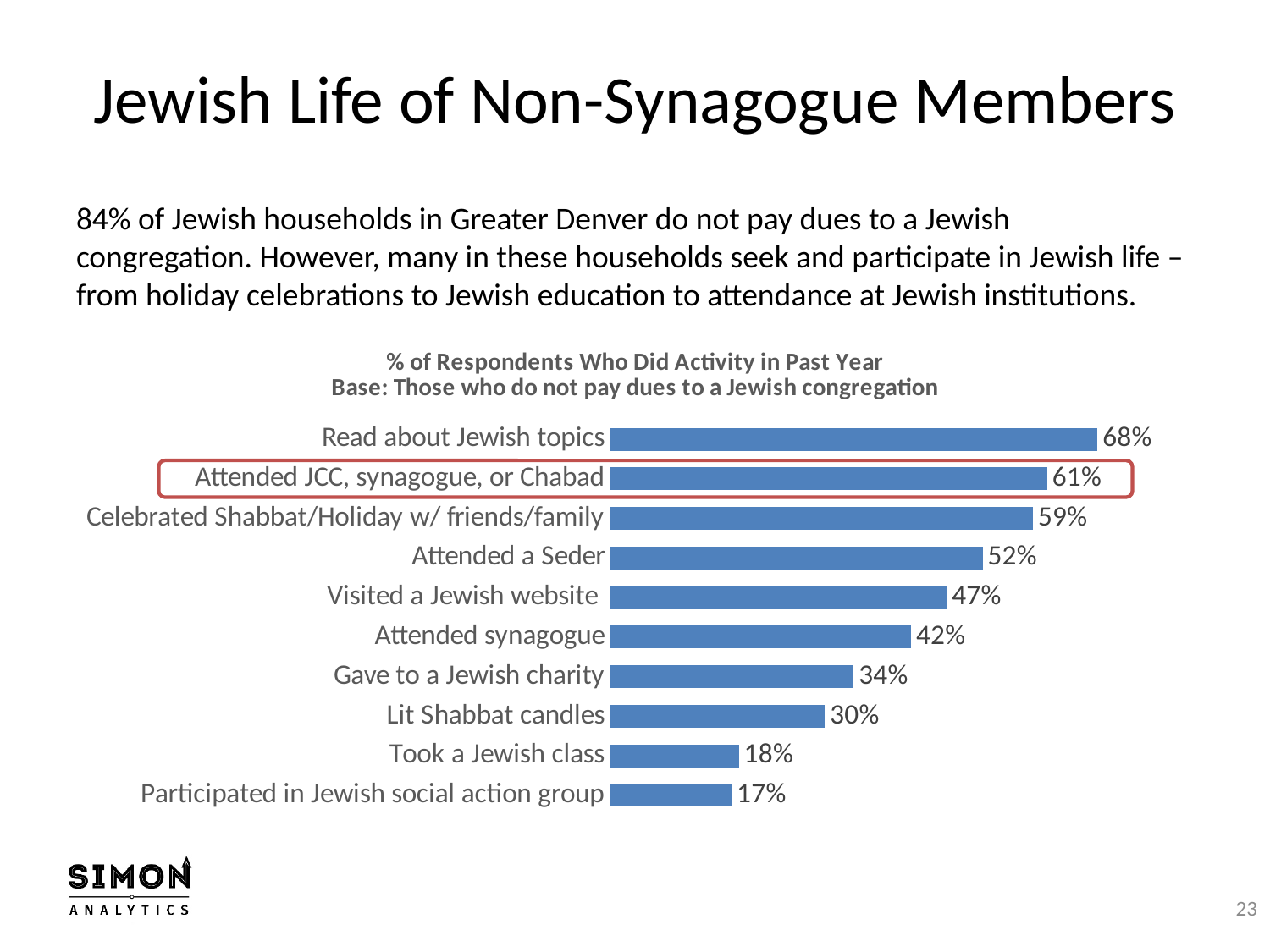

# Jewish Life of Non-Synagogue Members
84% of Jewish households in Greater Denver do not pay dues to a Jewish congregation. However, many in these households seek and participate in Jewish life – from holiday celebrations to Jewish education to attendance at Jewish institutions.

### Chart: % of Respondents Who Did Activity in Past Year
Base: Those who do not pay dues to a Jewish congregation

| Category | Column1 |
|---|---|
| Participated in Jewish social action group | 0.17 |
| Took a Jewish class | 0.18 |
| Lit Shabbat candles | 0.3 |
| Gave to a Jewish charity | 0.34 |
| Attended synagogue | 0.42 |
| Visited a Jewish website  | 0.47 |
| Attended a Seder | 0.52 |
| Celebrated Shabbat/Holiday w/ friends/family | 0.59 |
| Attended JCC, synagogue, or Chabad | 0.61 |
| Read about Jewish topics | 0.68 |
23